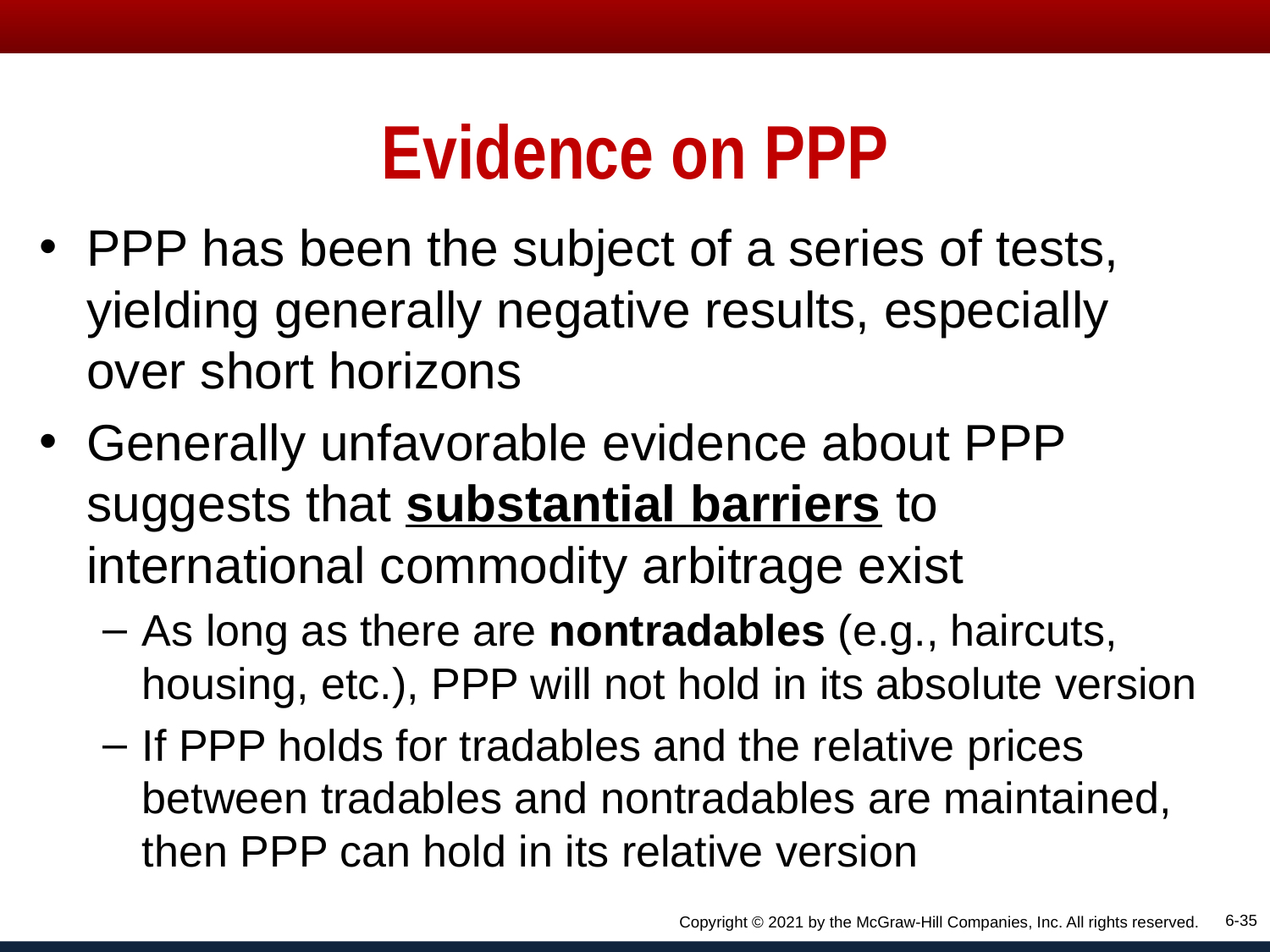

# Evidence on PPP
PPP has been the subject of a series of tests, yielding generally negative results, especially over short horizons
Generally unfavorable evidence about PPP suggests that substantial barriers to international commodity arbitrage exist
As long as there are nontradables (e.g., haircuts, housing, etc.), PPP will not hold in its absolute version
If PPP holds for tradables and the relative prices between tradables and nontradables are maintained, then PPP can hold in its relative version

6-35
Copyright © 2021 by the McGraw-Hill Companies, Inc. All rights reserved.